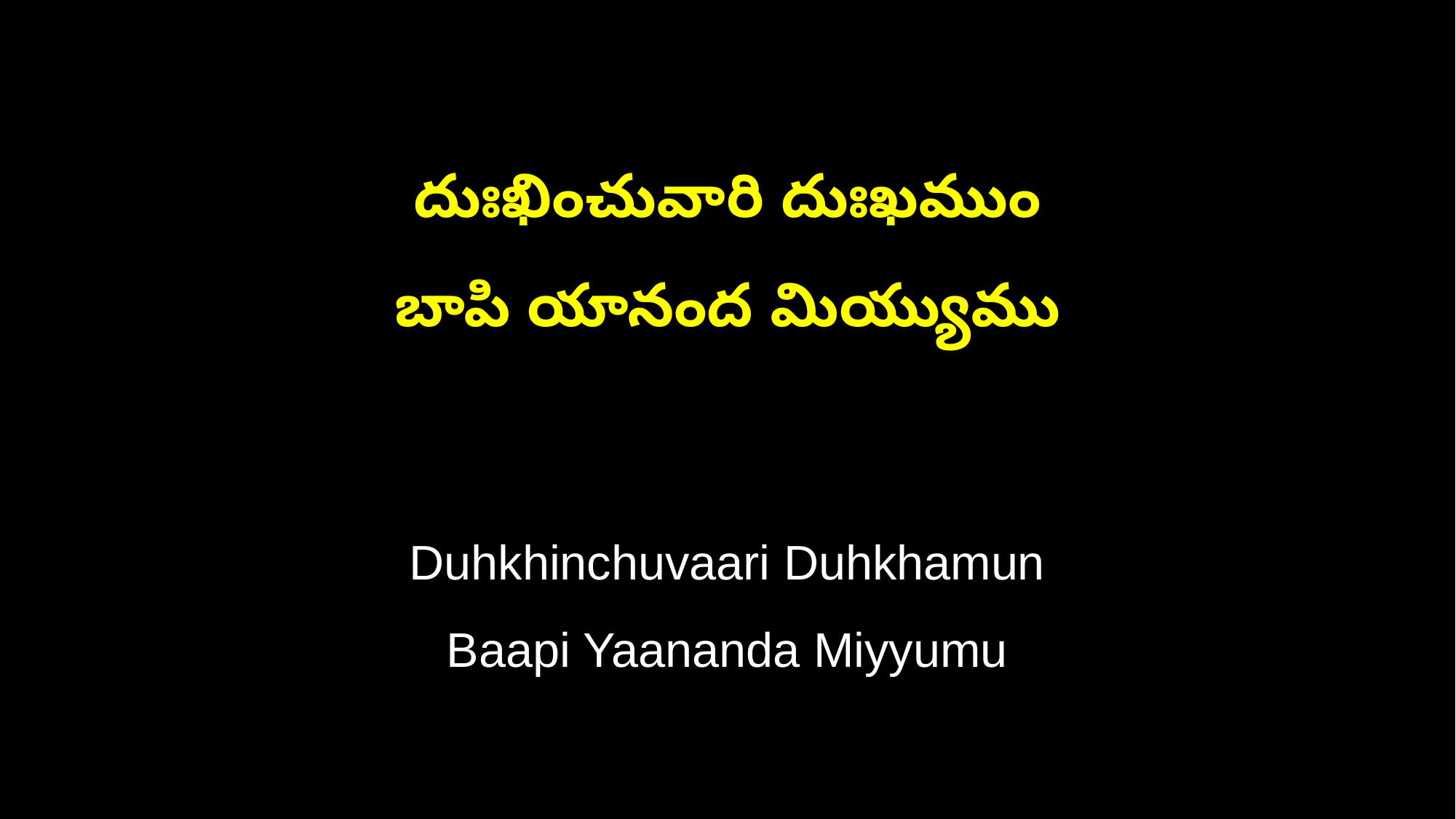

దుఃఖించువారి దుఃఖముం
బాపి యానంద మియ్యుము
Duhkhinchuvaari Duhkhamun
Baapi Yaananda Miyyumu